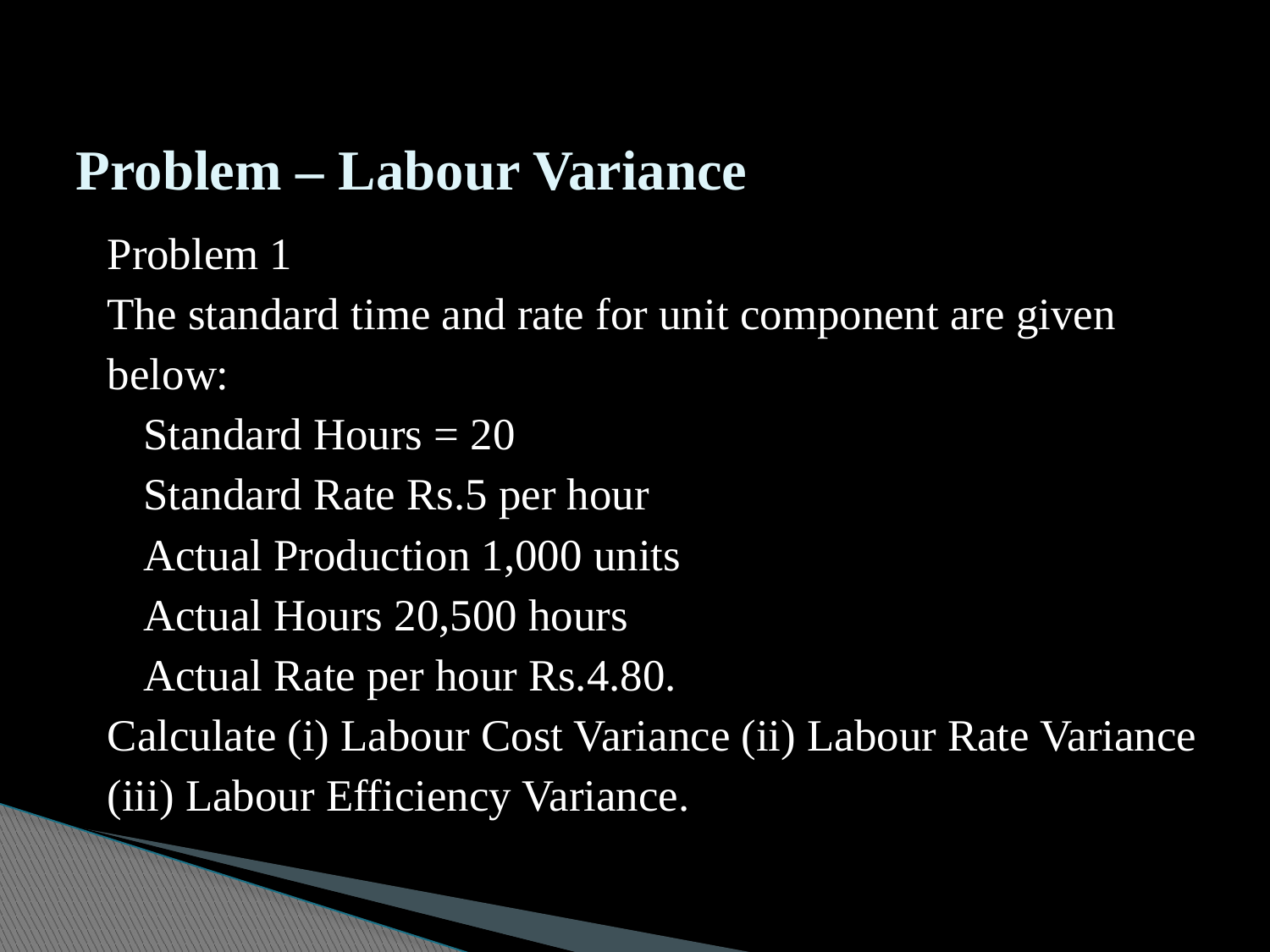

# Problem – Labour Variance
Problem 1
The standard time and rate for unit component are given
below:
			Standard Hours = 20
			Standard Rate Rs.5 per hour
			Actual Production 1,000 units
			Actual Hours 20,500 hours
			Actual Rate per hour Rs.4.80.
Calculate (i) Labour Cost Variance (ii) Labour Rate Variance
(iii) Labour Efficiency Variance.